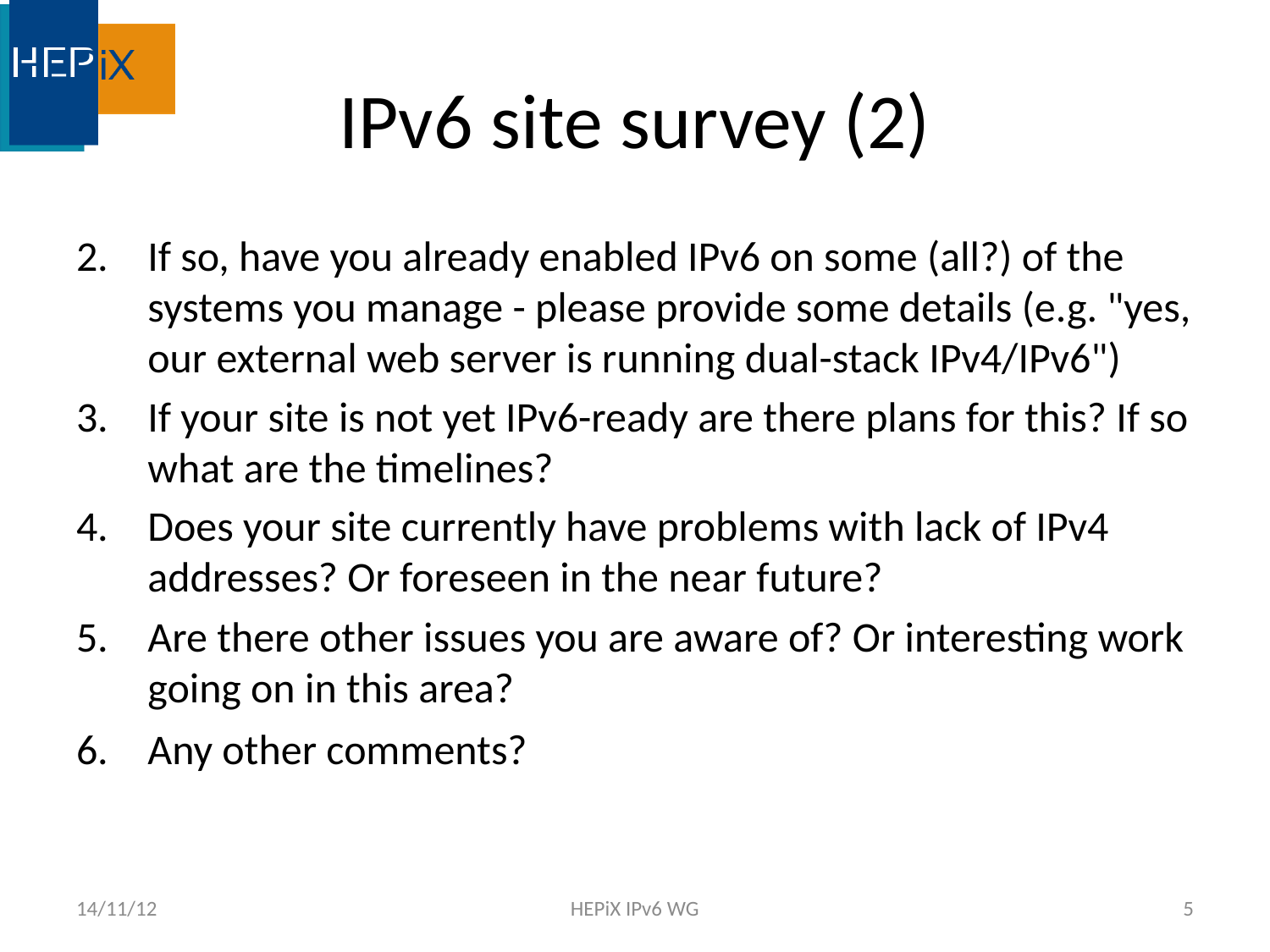

# IPv6 site survey (2)
If so, have you already enabled IPv6 on some (all?) of the systems you manage - please provide some details (e.g. "yes, our external web server is running dual-stack IPv4/IPv6")
If your site is not yet IPv6-ready are there plans for this? If so what are the timelines?
Does your site currently have problems with lack of IPv4 addresses? Or foreseen in the near future?
Are there other issues you are aware of? Or interesting work going on in this area?
Any other comments?
14/11/12
HEPiX IPv6 WG
5